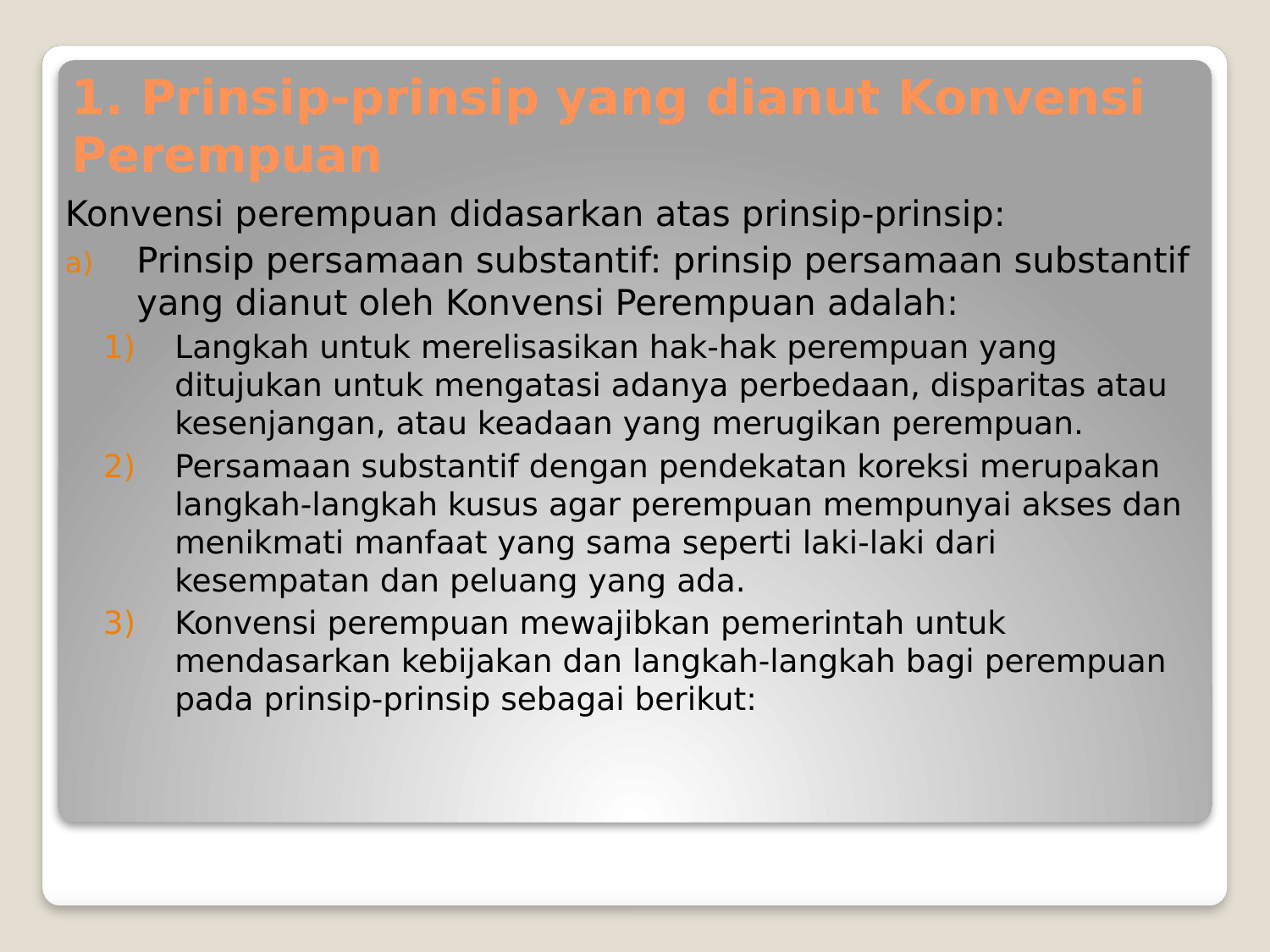

# 1. Prinsip-prinsip yang dianut Konvensi Perempuan
Konvensi perempuan didasarkan atas prinsip-prinsip:
Prinsip persamaan substantif: prinsip persamaan substantif yang dianut oleh Konvensi Perempuan adalah:
Langkah untuk merelisasikan hak-hak perempuan yang ditujukan untuk mengatasi adanya perbedaan, disparitas atau kesenjangan, atau keadaan yang merugikan perempuan.
Persamaan substantif dengan pendekatan koreksi merupakan langkah-langkah kusus agar perempuan mempunyai akses dan menikmati manfaat yang sama seperti laki-laki dari kesempatan dan peluang yang ada.
Konvensi perempuan mewajibkan pemerintah untuk mendasarkan kebijakan dan langkah-langkah bagi perempuan pada prinsip-prinsip sebagai berikut: